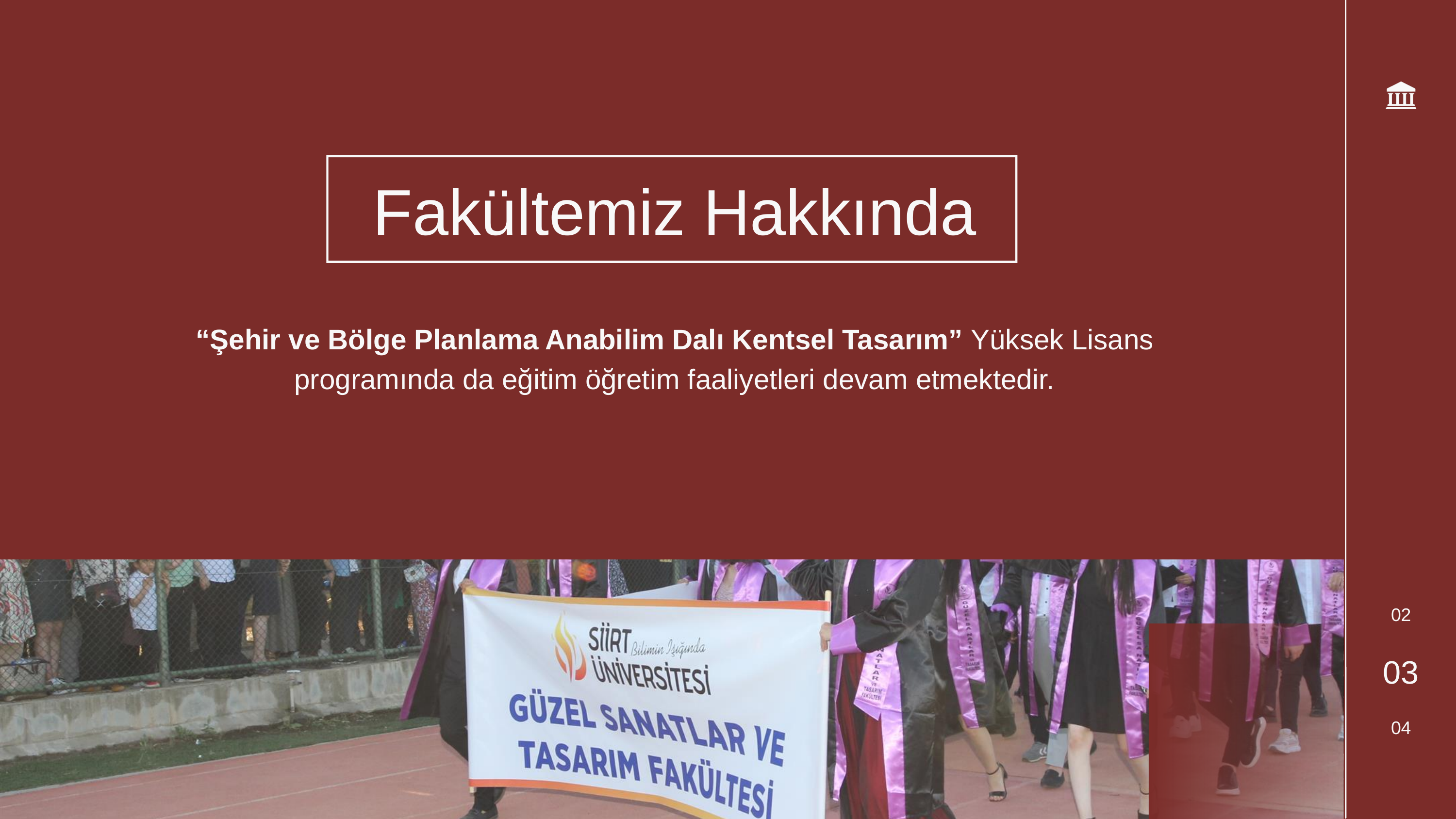

Fakültemiz Hakkında
“Şehir ve Bölge Planlama Anabilim Dalı Kentsel Tasarım” Yüksek Lisans programında da eğitim öğretim faaliyetleri devam etmektedir.

02

03
04